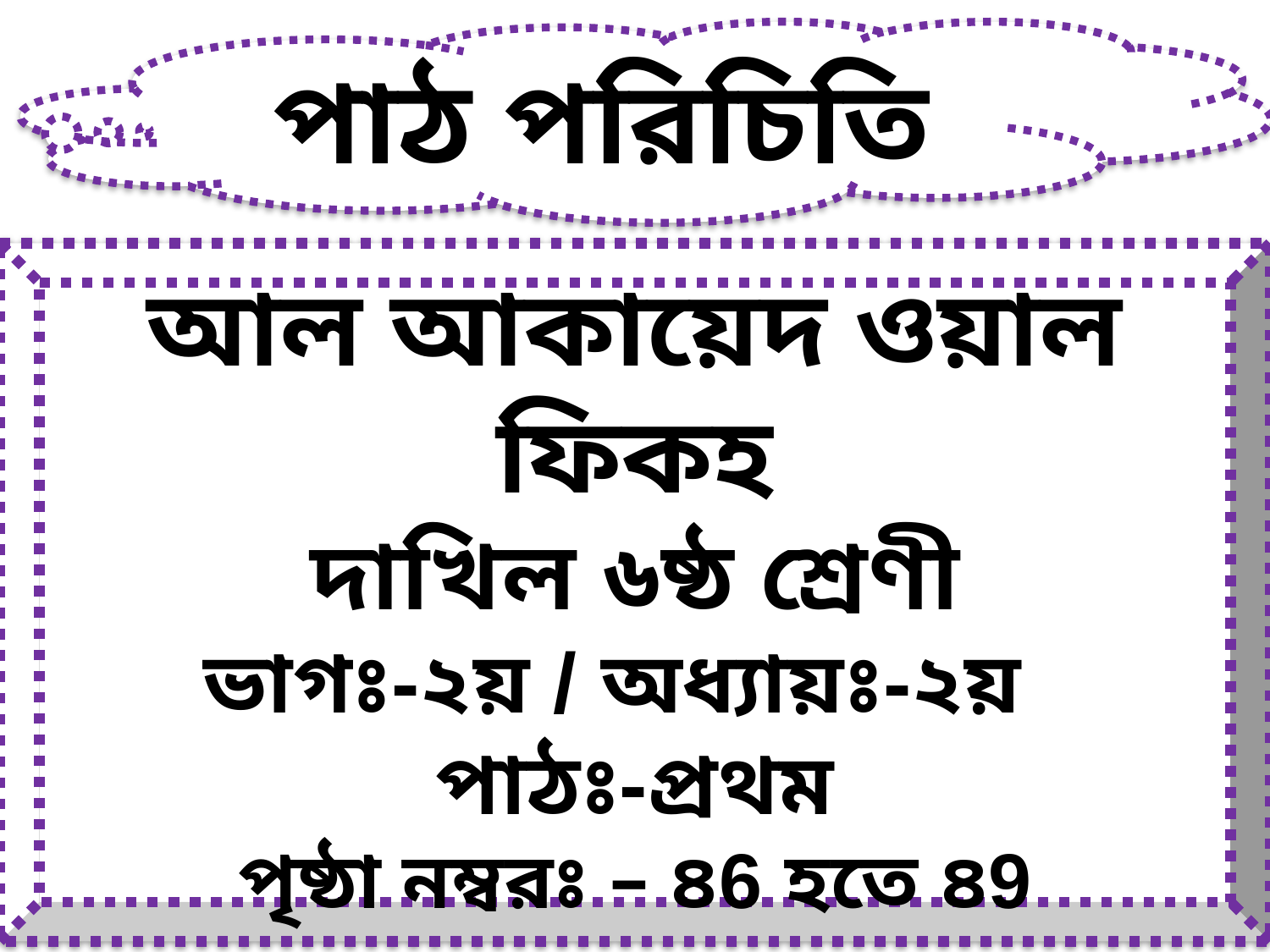

পাঠ পরিচিতি
আল আকায়েদ ওয়াল ফিকহ
দাখিল ৬ষ্ঠ শ্রেণী
ভাগঃ-২য় / অধ্যায়ঃ-২য়
পাঠঃ-প্রথম
পৃষ্ঠা নম্বরঃ – ৪6 হতে ৪9